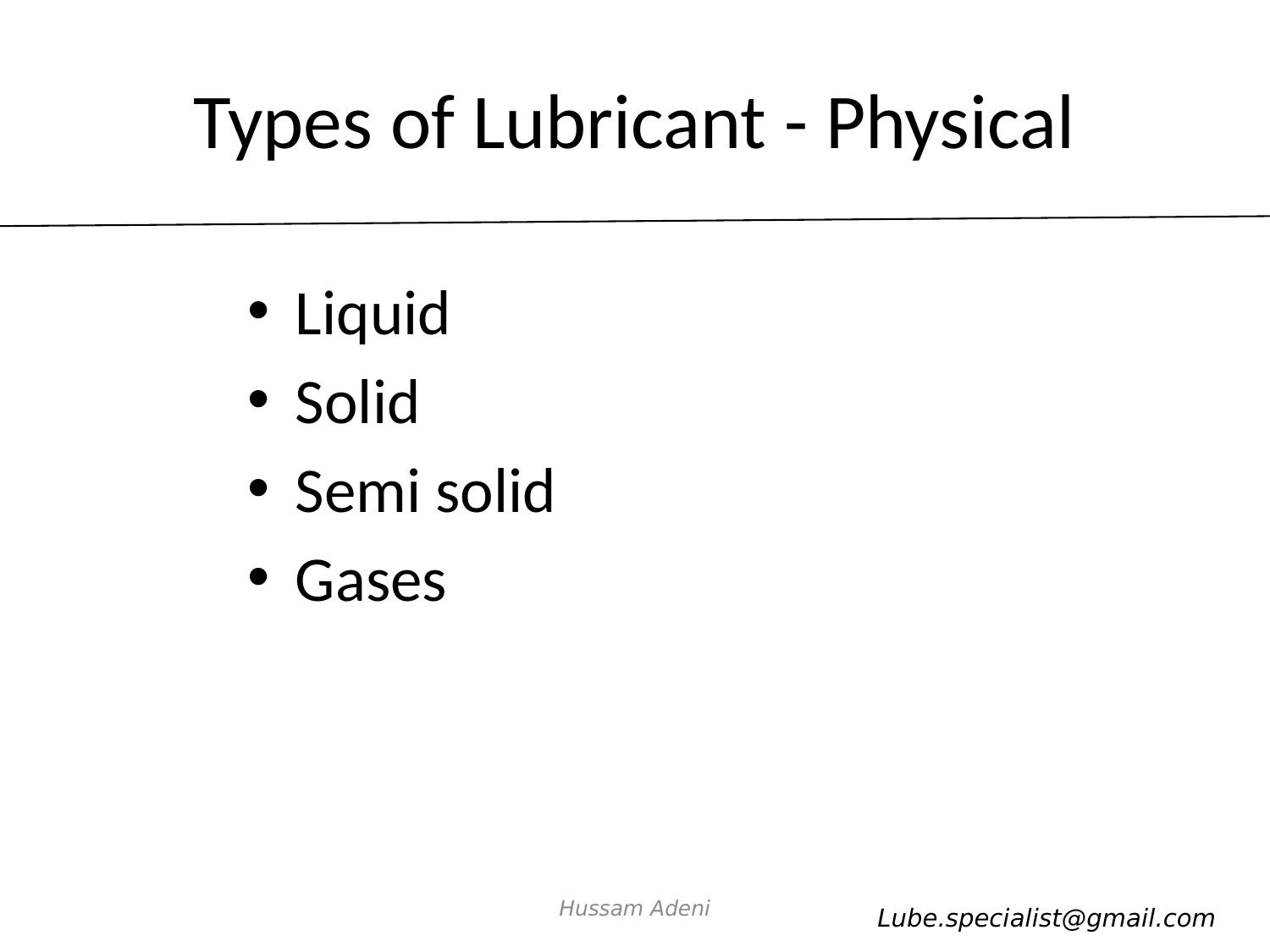

# Types of Lubricant - Physical
Liquid
Solid
Semi solid
Gases

Hussam Adeni
Lube.specialist@gmail.com